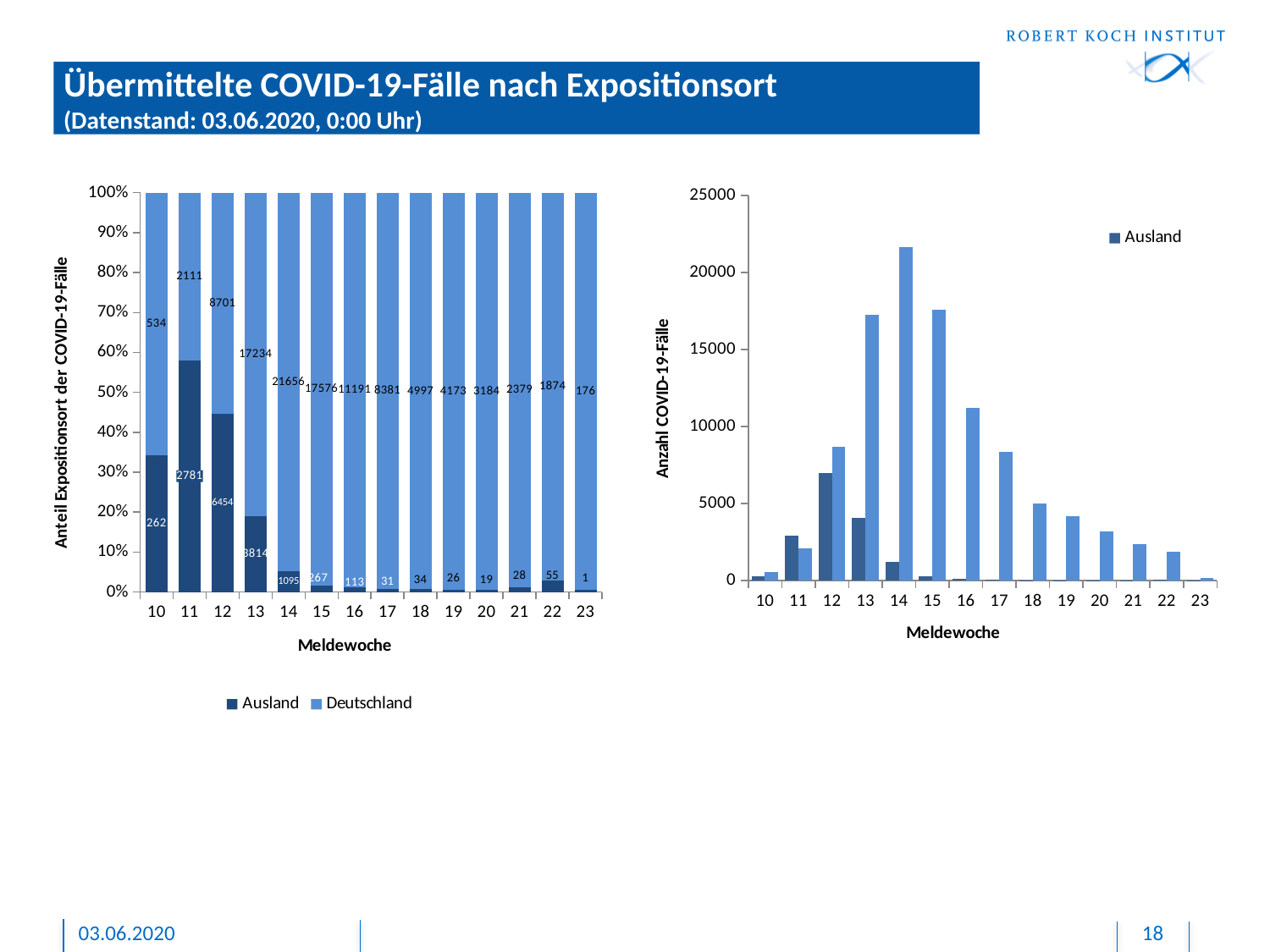

# Übermittelte COVID-19-Fälle nach Expositionsort (Datenstand: 03.06.2020, 0:00 Uhr)

### Chart

| Category | Ausland | Deutschland |
|---|---|---|
| 10 | 278.0 | 534.0 |
| 11 | 2921.0 | 2111.0 |
| 12 | 7006.0 | 8701.0 |
| 13 | 4057.0 | 17234.0 |
| 14 | 1195.0 | 21656.0 |
| 15 | 303.0 | 17576.0 |
| 16 | 129.0 | 11191.0 |
| 17 | 65.0 | 8381.0 |
| 18 | 34.0 | 4997.0 |
| 19 | 26.0 | 4173.0 |
| 20 | 19.0 | 3184.0 |
| 21 | 28.0 | 2379.0 |
| 22 | 55.0 | 1874.0 |
| 23 | 1.0 | 176.0 |

### Chart

| Category | Ausland | Deutschland |
|---|---|---|
| 10 | 278.0 | 534.0 |
| 11 | 2921.0 | 2111.0 |
| 12 | 7006.0 | 8701.0 |
| 13 | 4057.0 | 17234.0 |
| 14 | 1195.0 | 21656.0 |
| 15 | 303.0 | 17576.0 |
| 16 | 129.0 | 11191.0 |
| 17 | 65.0 | 8381.0 |
| 18 | 34.0 | 4997.0 |
| 19 | 26.0 | 4173.0 |
| 20 | 19.0 | 3184.0 |
| 21 | 28.0 | 2379.0 |
| 22 | 55.0 | 1874.0 |
| 23 | 1.0 | 176.0 |
03.06.2020

18